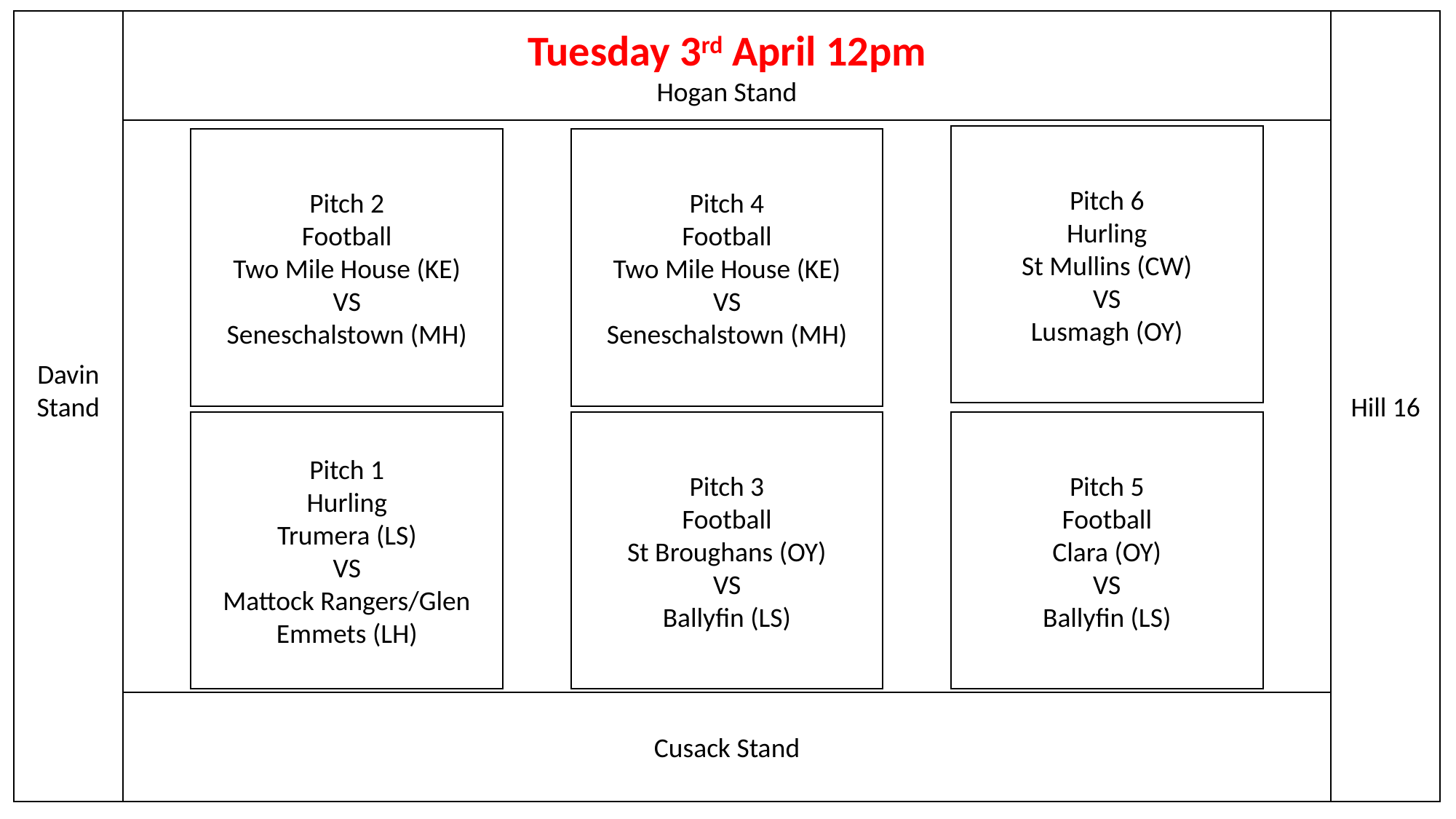

Tuesday 3rd April 12pm
Hogan Stand
Hill 16
Davin Stand

Pitch 6
Hurling
St Mullins (CW)
VS
Lusmagh (OY)
Pitch 2
Football
Two Mile House (KE)
VS
Seneschalstown (MH)
Pitch 4
Football
Two Mile House (KE)
VS
Seneschalstown (MH)
Pitch 3
Football
St Broughans (OY)
VS
Ballyfin (LS)
Pitch 5
Football
Clara (OY)
VS
Ballyfin (LS)
Pitch 1
Hurling
Trumera (LS)
VS
Mattock Rangers/Glen Emmets (LH)
Cusack Stand